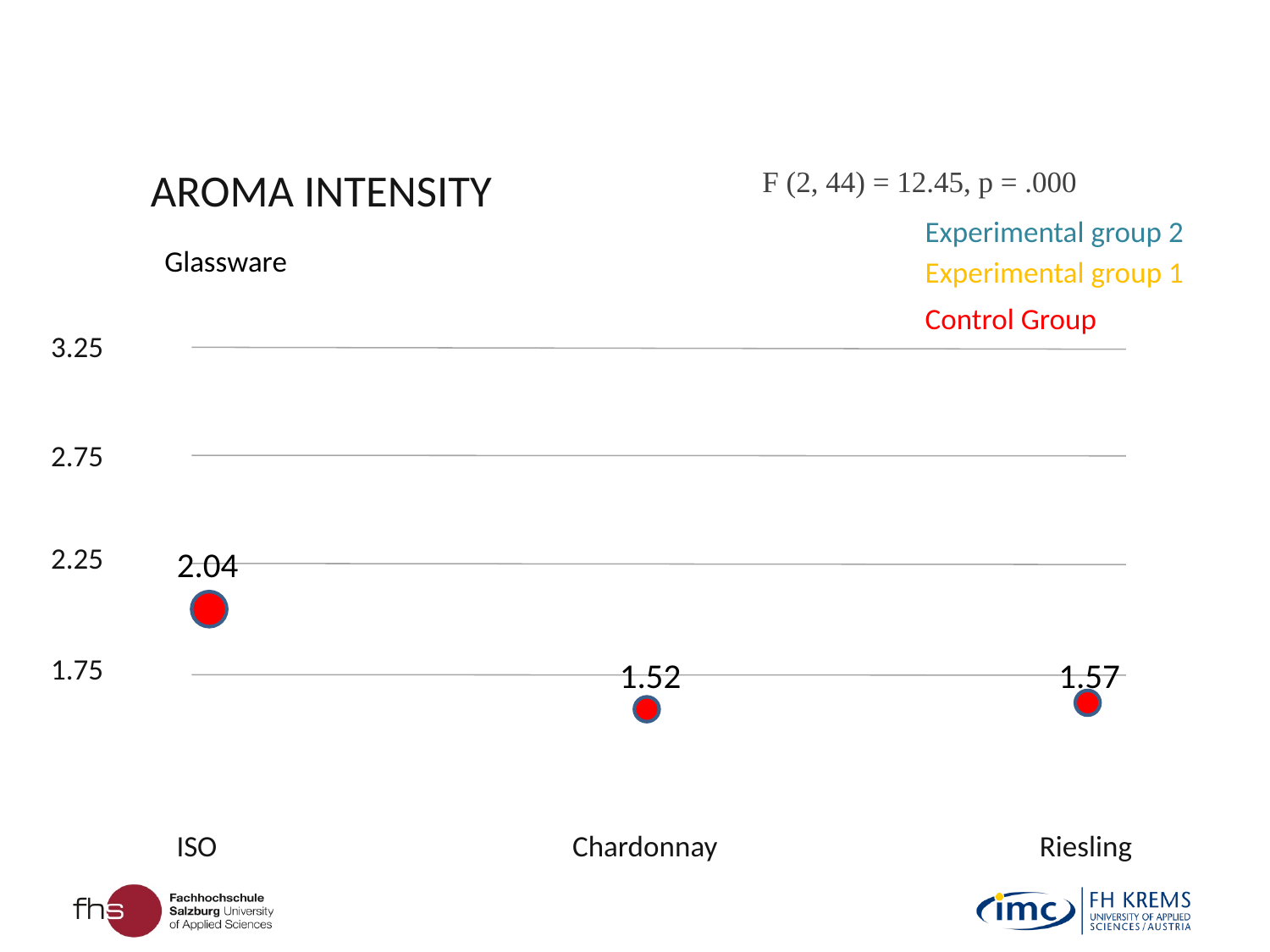

AROMA INTENSITY
F (2, 44) = 12.45, p = .000
Experimental group 2
Glassware
Experimental group 1
Control Group
3.25
2.75
2.25
2.04

1.75
1.52
1.57

ISO
Chardonnay
Riesling